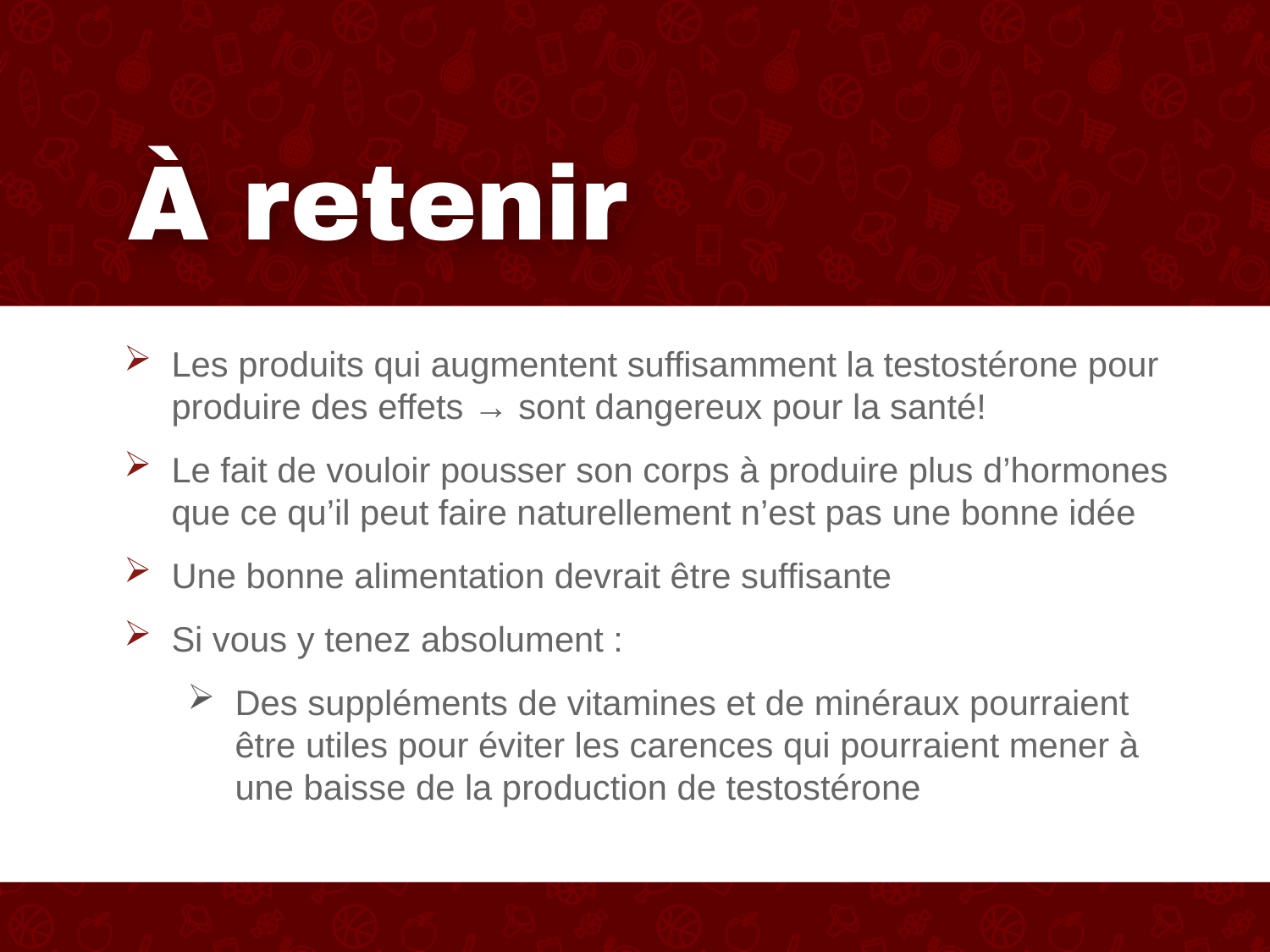

# À retenir

Les produits qui augmentent suffisamment la testostérone pour produire des effets → sont dangereux pour la santé!
Le fait de vouloir pousser son corps à produire plus d’hormones que ce qu’il peut faire naturellement n’est pas une bonne idée
Une bonne alimentation devrait être suffisante
Si vous y tenez absolument :
Des suppléments de vitamines et de minéraux pourraient être utiles pour éviter les carences qui pourraient mener à une baisse de la production de testostérone